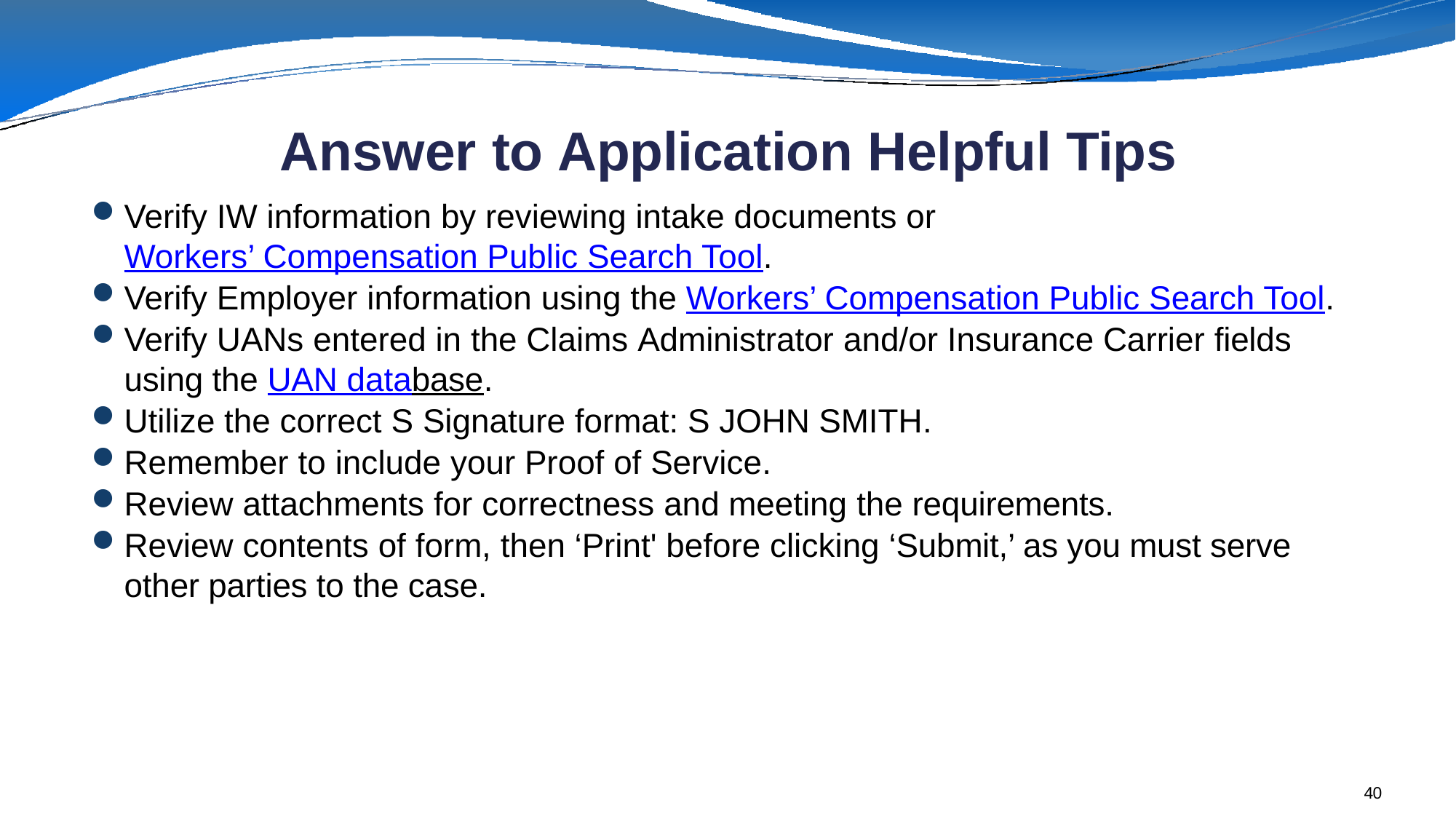

# Answer to Application Helpful Tips
Verify IW information by reviewing intake documents or Workers’ Compensation Public Search Tool.
Verify Employer information using the Workers’ Compensation Public Search Tool.
Verify UANs entered in the Claims Administrator and/or Insurance Carrier fields using the UAN database.
Utilize the correct S Signature format: S JOHN SMITH.
Remember to include your Proof of Service.
Review attachments for correctness and meeting the requirements.
Review contents of form, then ‘Print' before clicking ‘Submit,’ as you must serve other parties to the case.
40